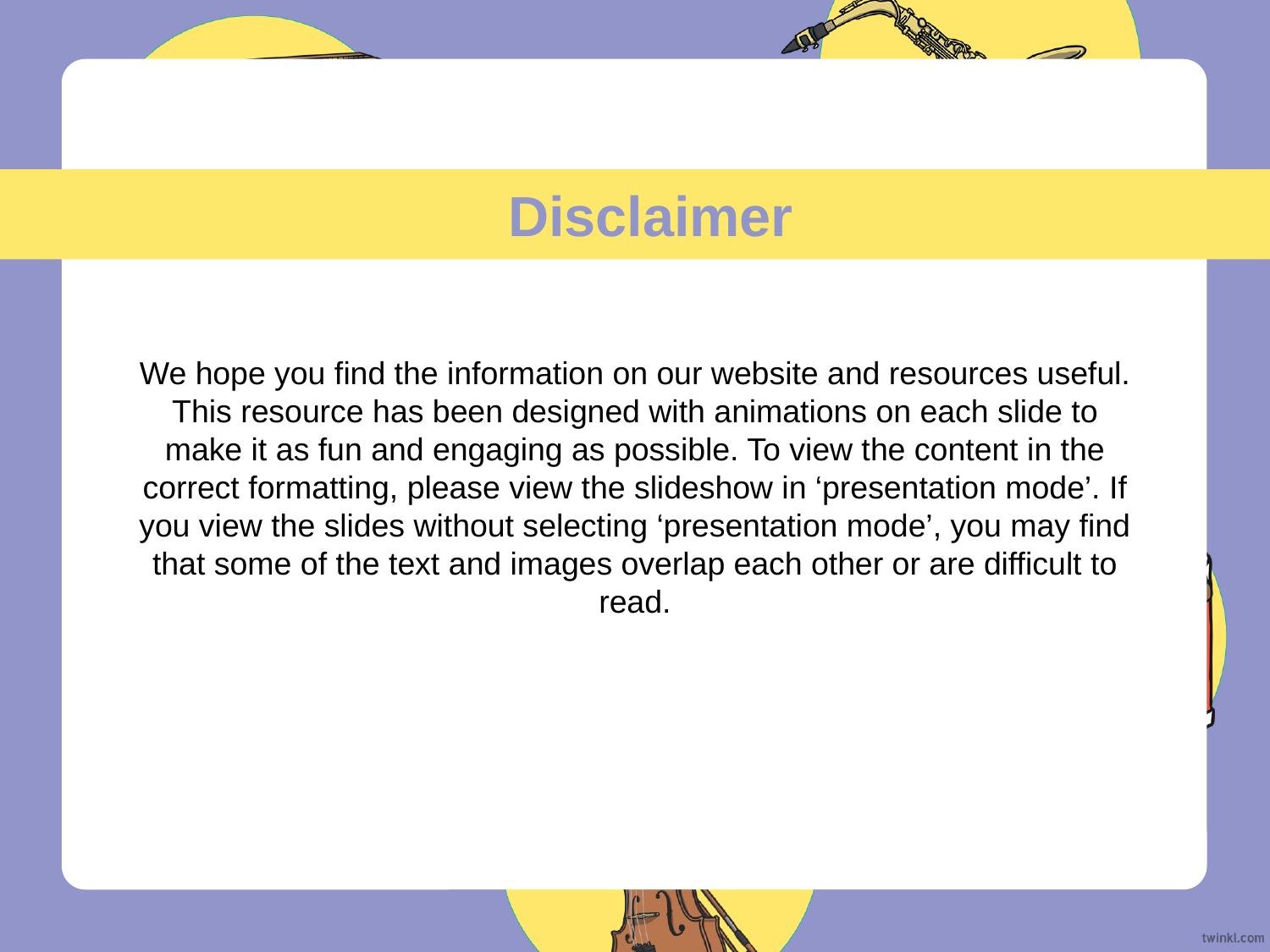

Disclaimer
We hope you find the information on our website and resources useful. This resource has been designed with animations on each slide to make it as fun and engaging as possible. To view the content in the correct formatting, please view the slideshow in ‘presentation mode’. If you view the slides without selecting ‘presentation mode’, you may find that some of the text and images overlap each other or are difficult to read.